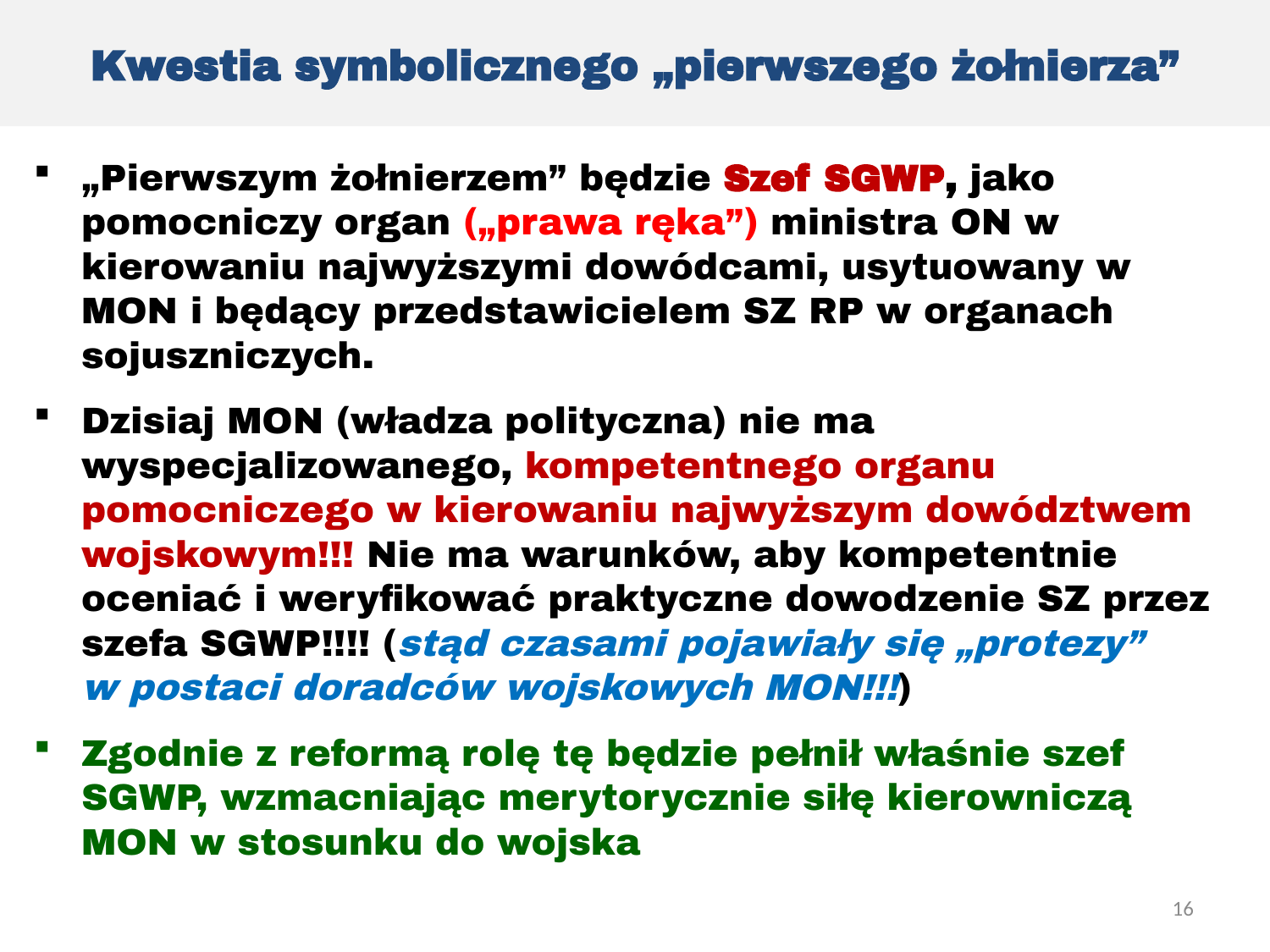

Kwestia symbolicznego „pierwszego żołnierza”
„Pierwszym żołnierzem” będzie Szef SGWP, jako pomocniczy organ („prawa ręka”) ministra ON w kierowaniu najwyższymi dowódcami, usytuowany w MON i będący przedstawicielem SZ RP w organach sojuszniczych.
Dzisiaj MON (władza polityczna) nie ma wyspecjalizowanego, kompetentnego organu pomocniczego w kierowaniu najwyższym dowództwem wojskowym!!! Nie ma warunków, aby kompetentnie oceniać i weryfikować praktyczne dowodzenie SZ przez szefa SGWP!!!! (stąd czasami pojawiały się „protezy”
w postaci doradców wojskowych MON!!!)
Zgodnie z reformą rolę tę będzie pełnił właśnie szef SGWP, wzmacniając merytorycznie siłę kierowniczą MON w stosunku do wojska
16